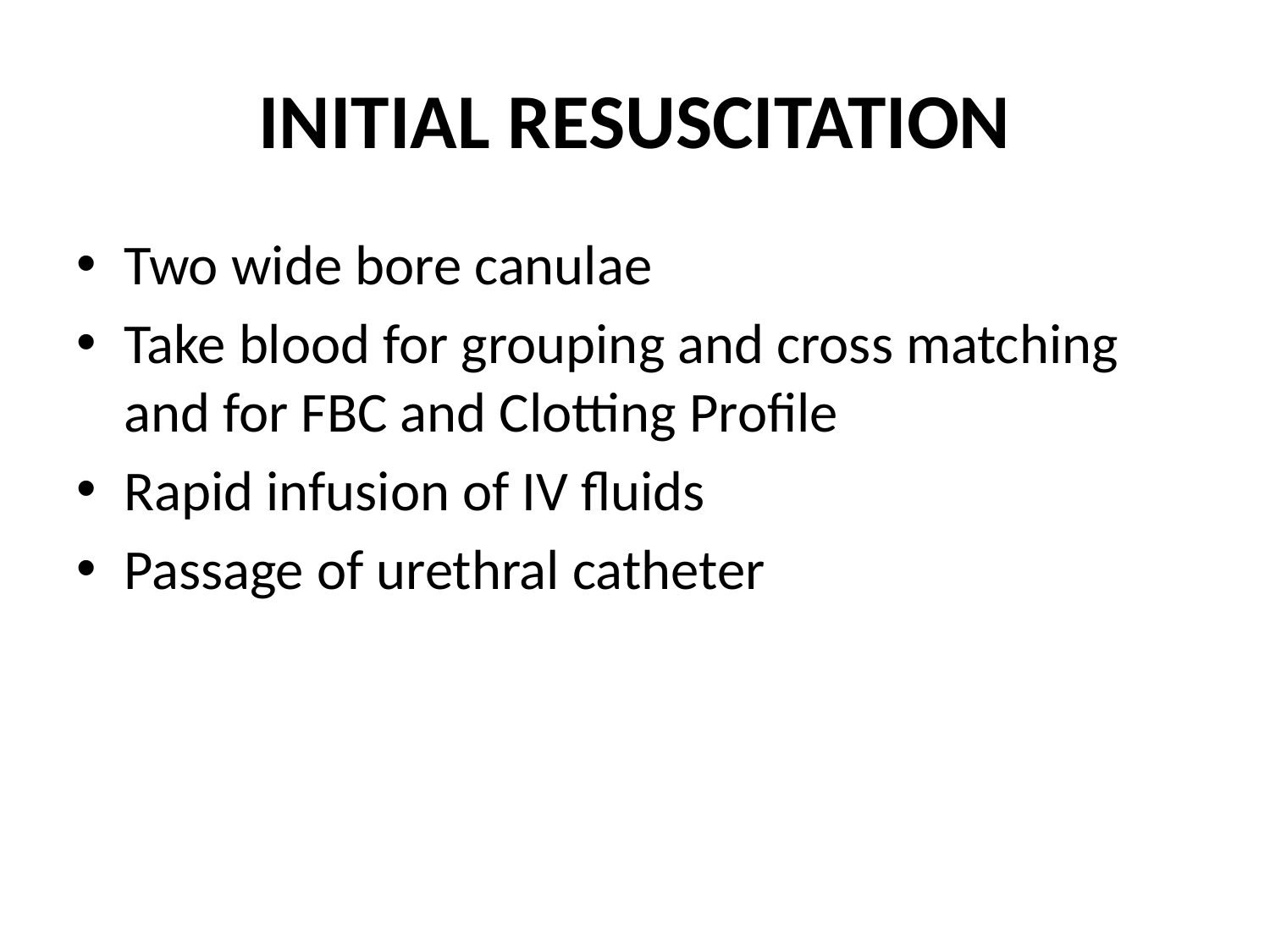

# INITIAL RESUSCITATION
Two wide bore canulae
Take blood for grouping and cross matching and for FBC and Clotting Profile
Rapid infusion of IV fluids
Passage of urethral catheter